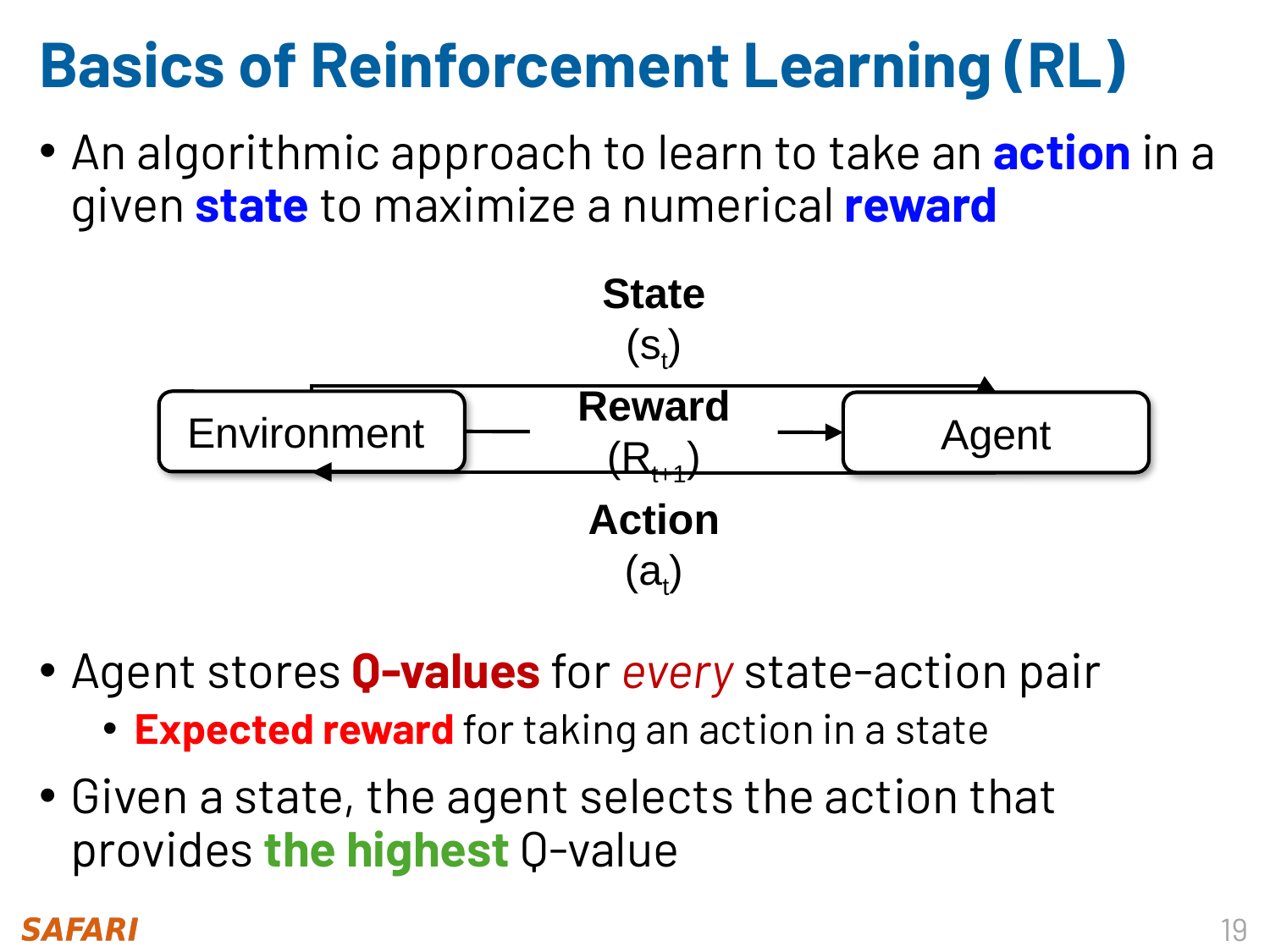

# Basics of Reinforcement Learning (RL)
An algorithmic approach to learn to take an action in a given state to maximize a numerical reward

Agent stores Q-values for every state-action pair
Expected reward for taking an action in a state
Given a state, the agent selects the action that provides the highest Q-value

State (st)
Environment
Agent
Reward (Rt+1)
Action (at)
19